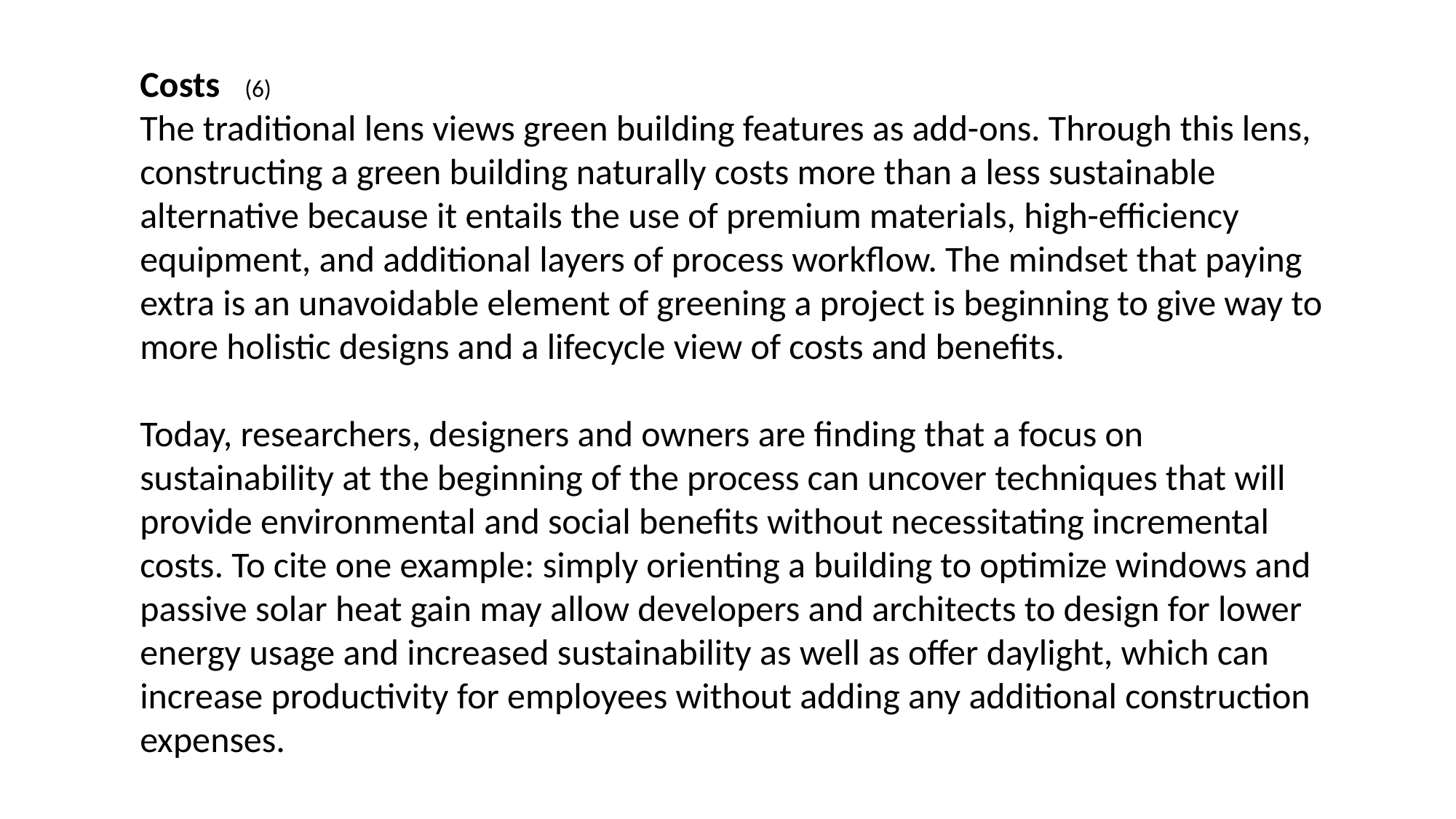

Costs   (6)
The traditional lens views green building features as add-ons. Through this lens, constructing a green building naturally costs more than a less sustainable alternative because it entails the use of premium materials, high-efficiency equipment, and additional layers of process workflow. The mindset that paying extra is an unavoidable element of greening a project is beginning to give way to more holistic designs and a lifecycle view of costs and benefits.
Today, researchers, designers and owners are finding that a focus on sustainability at the beginning of the process can uncover techniques that will provide environmental and social benefits without necessitating incremental costs. To cite one example: simply orienting a building to optimize windows and passive solar heat gain may allow developers and architects to design for lower energy usage and increased sustainability as well as offer daylight, which can increase productivity for employees without adding any additional construction expenses.